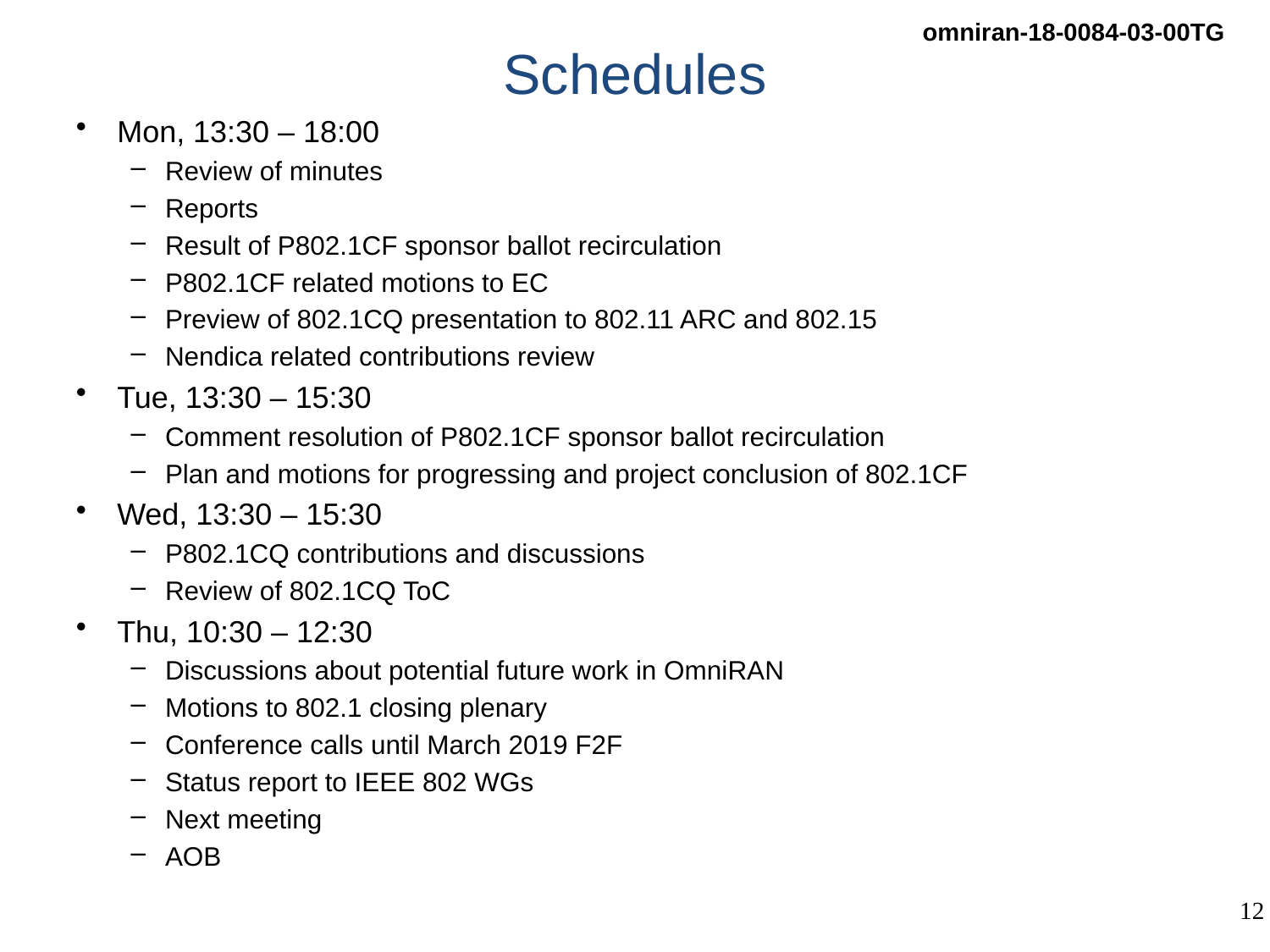

# Schedules
Mon, 13:30 – 18:00
Review of minutes
Reports
Result of P802.1CF sponsor ballot recirculation
P802.1CF related motions to EC
Preview of 802.1CQ presentation to 802.11 ARC and 802.15
Nendica related contributions review
Tue, 13:30 – 15:30
Comment resolution of P802.1CF sponsor ballot recirculation
Plan and motions for progressing and project conclusion of 802.1CF
Wed, 13:30 – 15:30
P802.1CQ contributions and discussions
Review of 802.1CQ ToC
Thu, 10:30 – 12:30
Discussions about potential future work in OmniRAN
Motions to 802.1 closing plenary
Conference calls until March 2019 F2F
Status report to IEEE 802 WGs
Next meeting
AOB